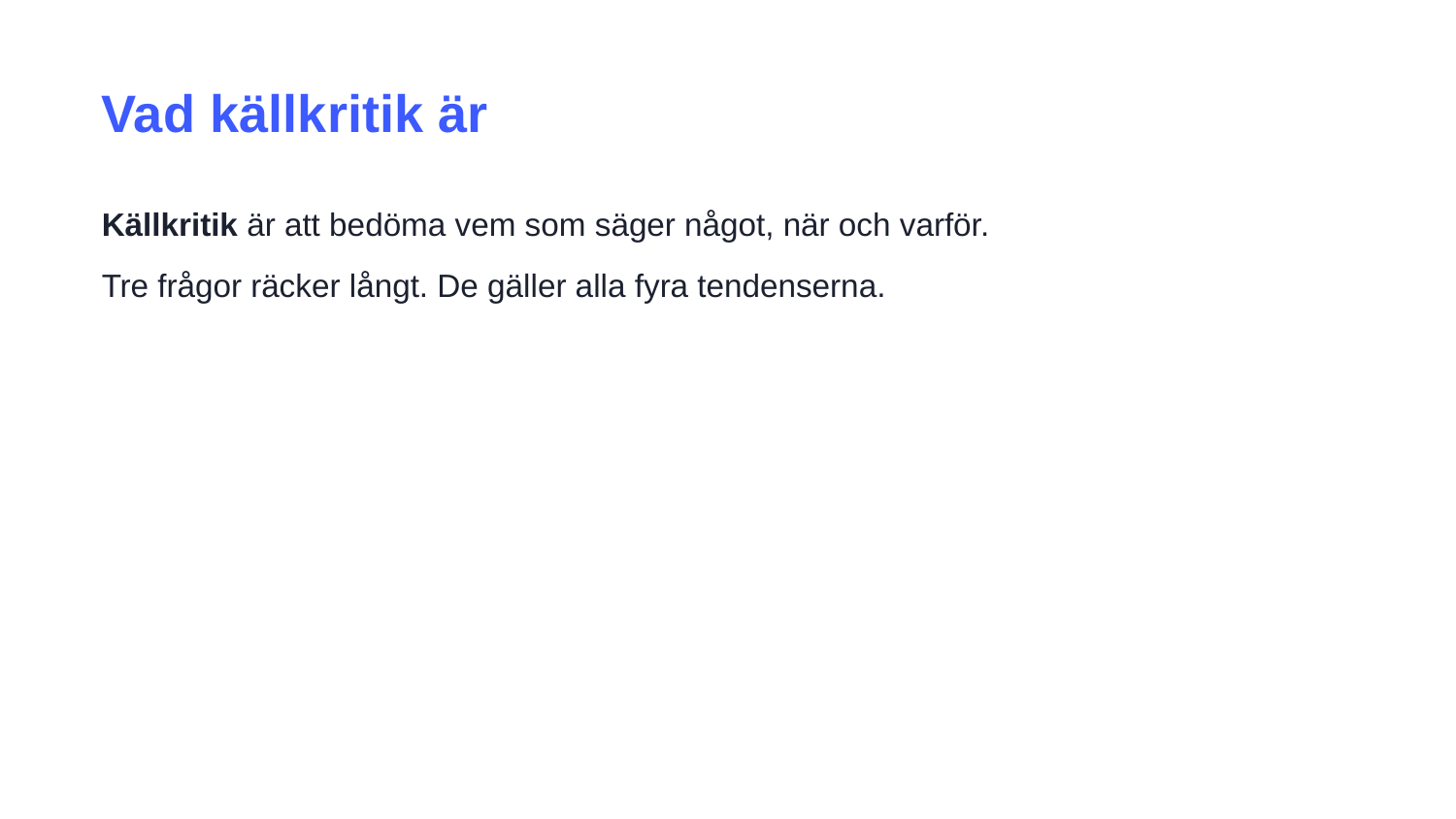

Vad källkritik är
Källkritik är att bedöma vem som säger något, när och varför.
Tre frågor räcker långt. De gäller alla fyra tendenserna.